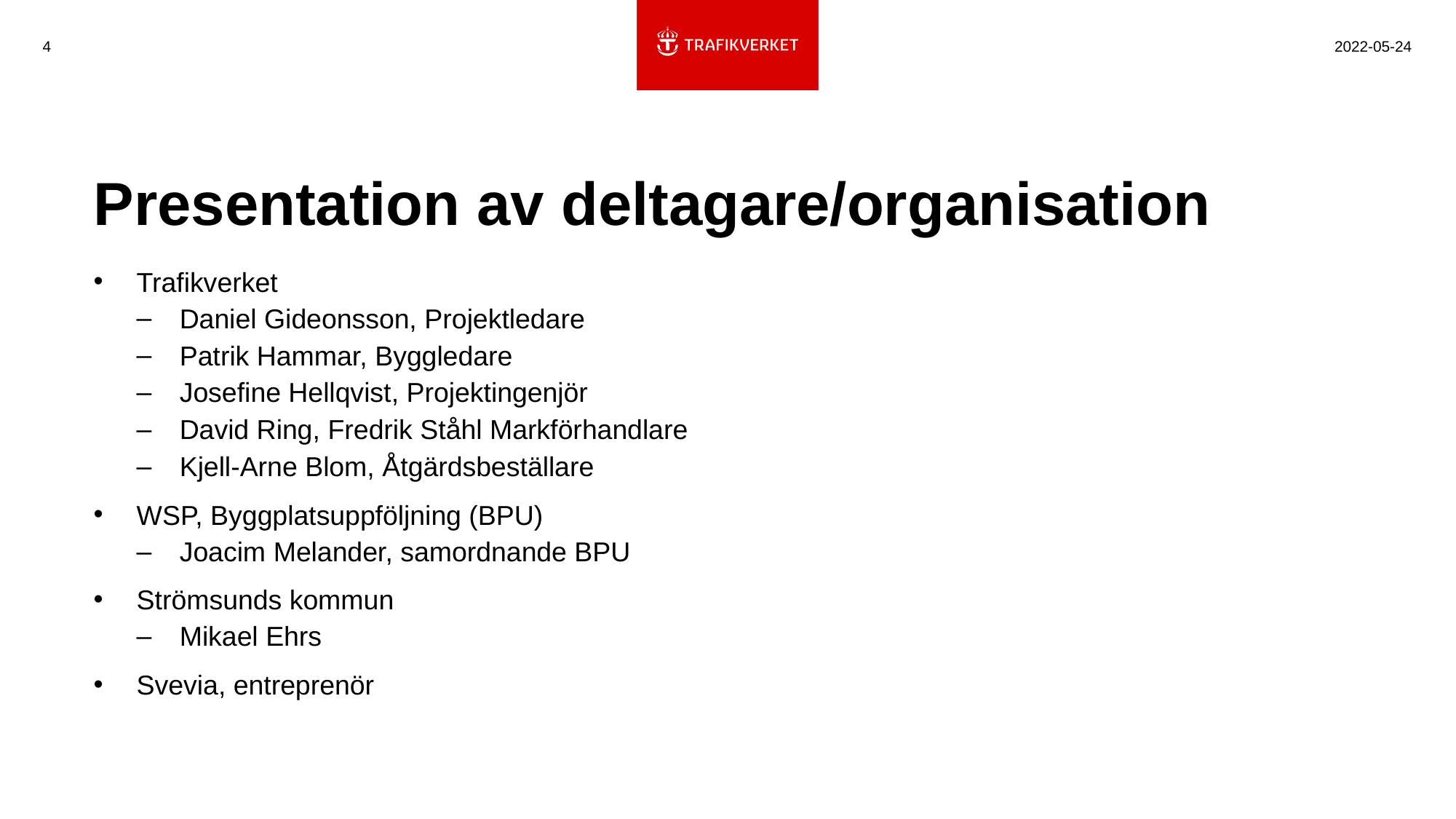

4
2022-05-24
# Presentation av deltagare/organisation
Trafikverket
Daniel Gideonsson, Projektledare
Patrik Hammar, Byggledare
Josefine Hellqvist, Projektingenjör
David Ring, Fredrik Ståhl Markförhandlare
Kjell-Arne Blom, Åtgärdsbeställare
WSP, Byggplatsuppföljning (BPU)
Joacim Melander, samordnande BPU
Strömsunds kommun
Mikael Ehrs
Svevia, entreprenör